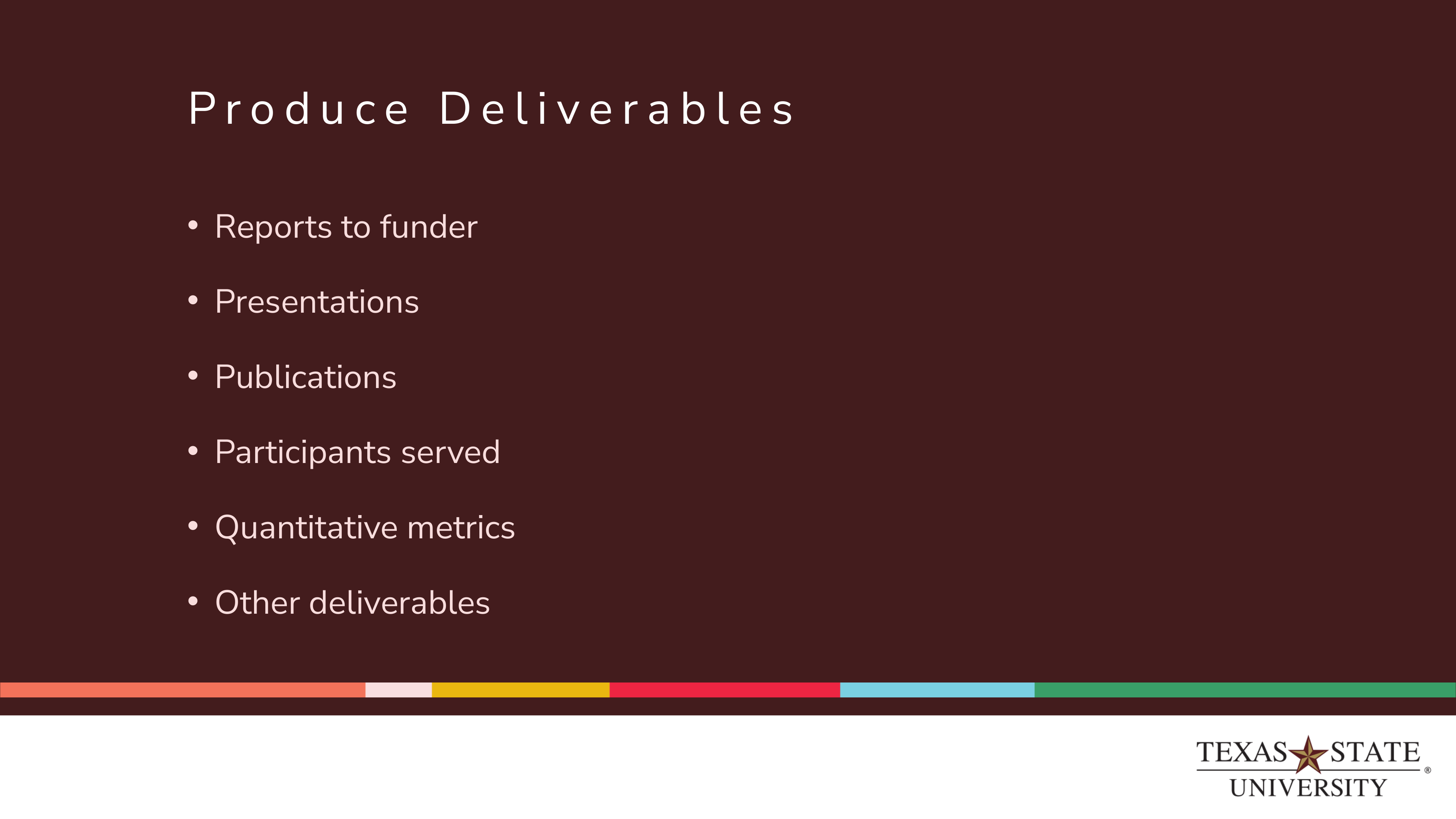

# Produce Deliverables
Reports to funder
Presentations
Publications
Participants served
Quantitative metrics
Other deliverables